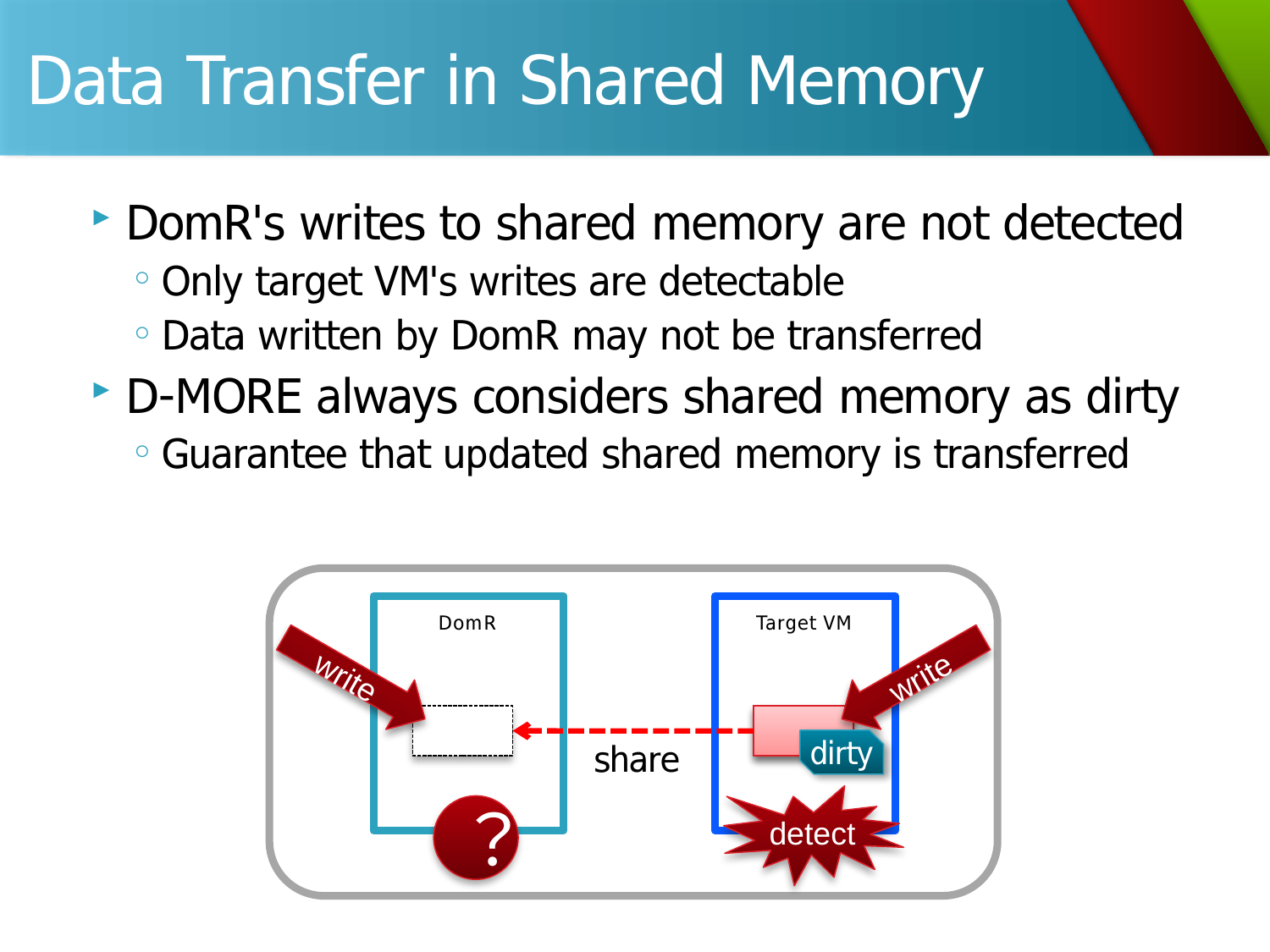

# Data Transfer in Shared Memory
DomR's writes to shared memory are not detected
Only target VM's writes are detectable
Data written by DomR may not be transferred
D-MORE always considers shared memory as dirty
Guarantee that updated shared memory is transferred

DomR
Target VM
write
write

share
dirty
detect
？